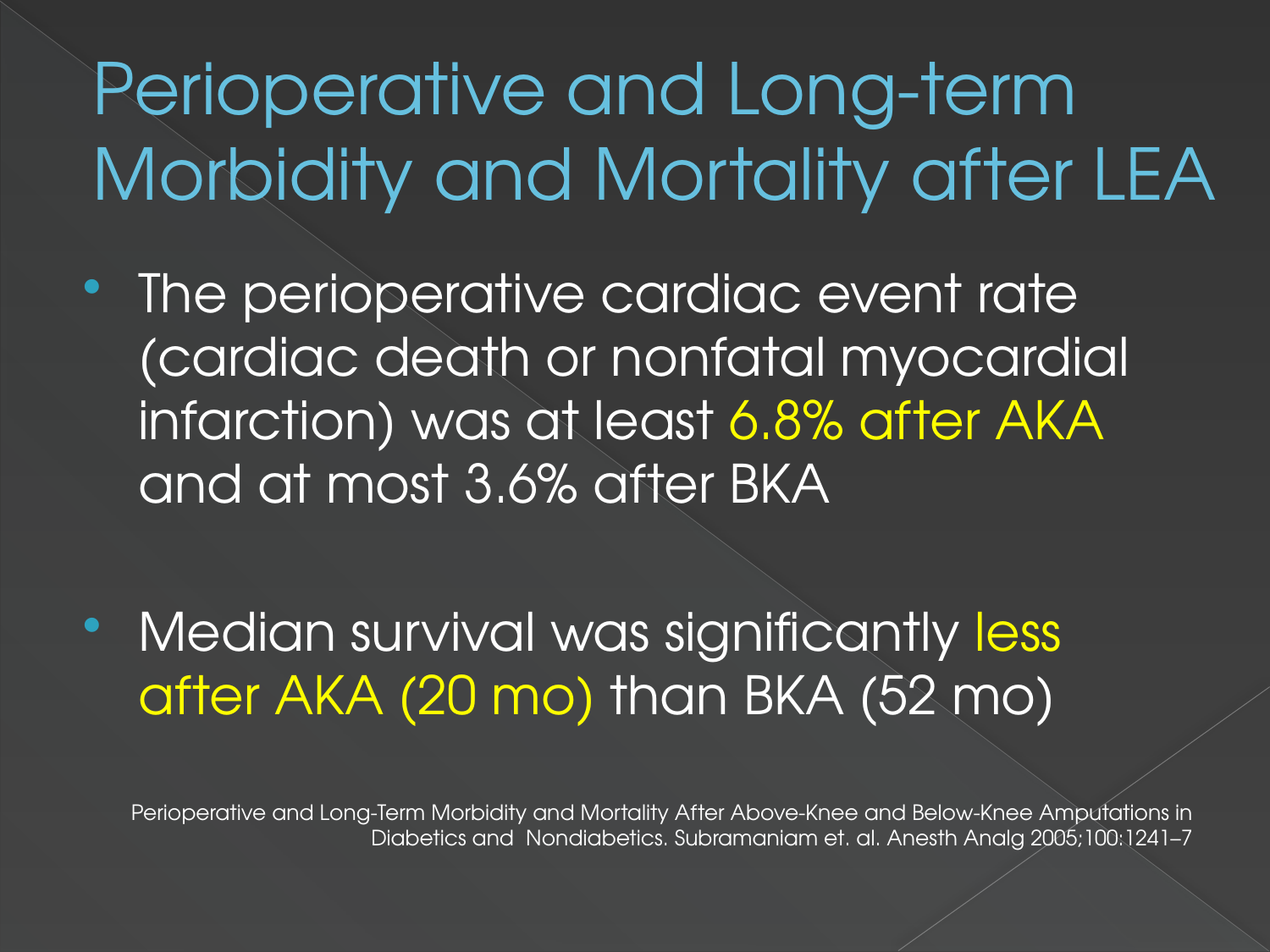

# Perioperative and Long-term Morbidity and Mortality after LEA
The perioperative cardiac event rate (cardiac death or nonfatal myocardial infarction) was at least 6.8% after AKA and at most 3.6% after BKA

Median survival was significantly less after AKA (20 mo) than BKA (52 mo)
Perioperative and Long-Term Morbidity and Mortality After Above-Knee and Below-Knee Amputations in Diabetics and  Nondiabetics. Subramaniam et. al. Anesth Analg 2005;100:1241–7